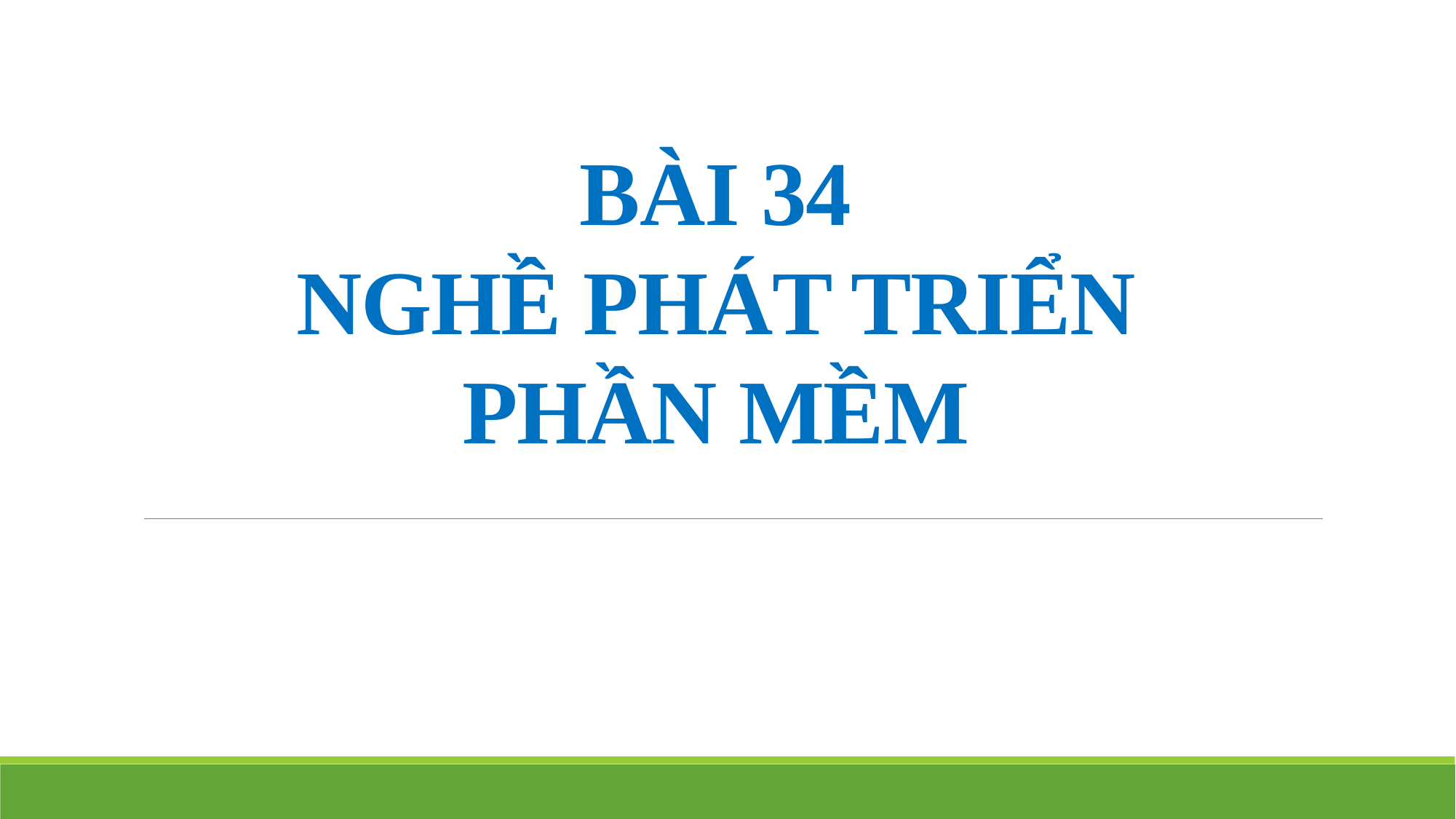

# BÀI 34 NGHỀ PHÁT TRIỂN PHẦN MỀM